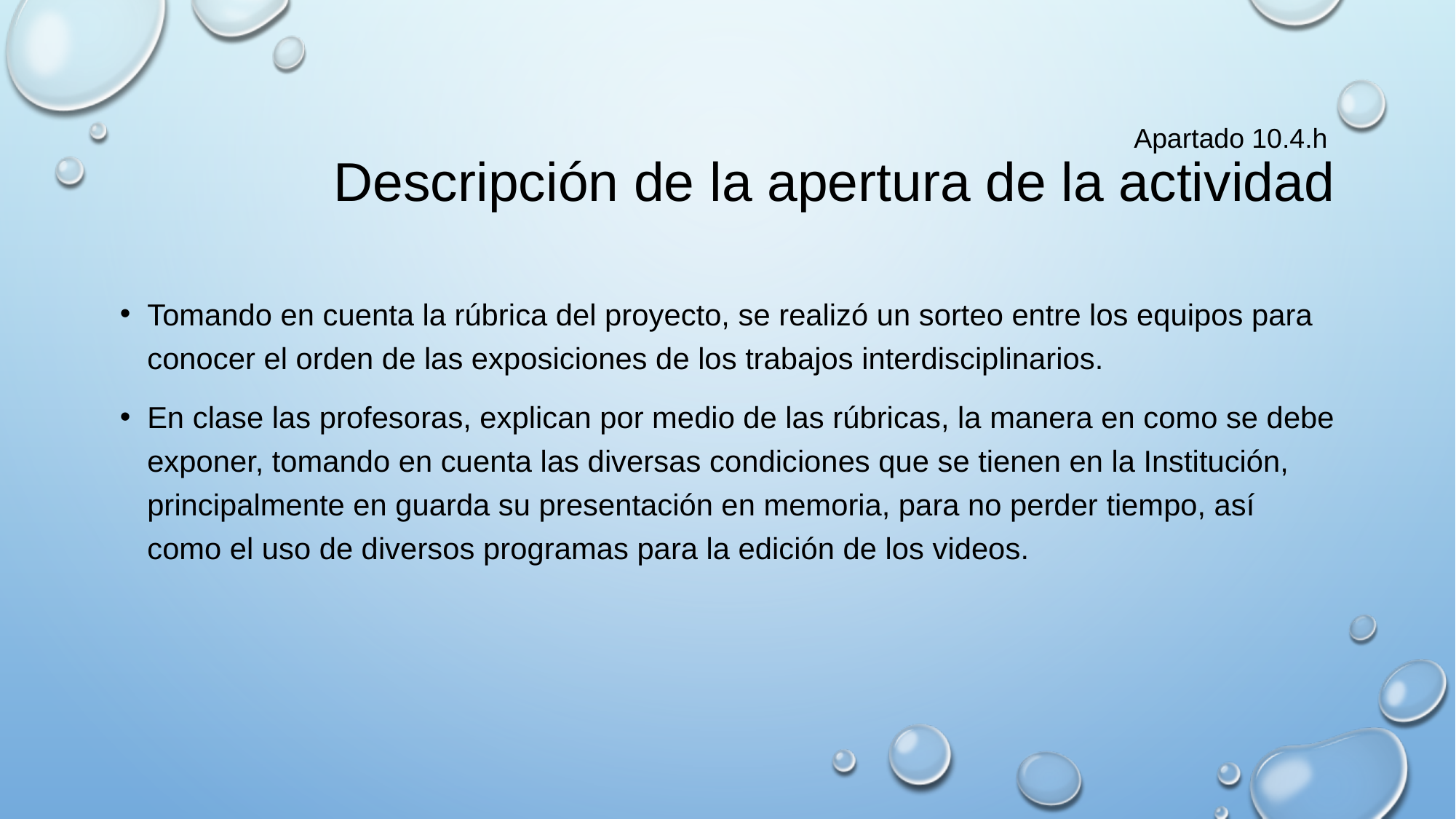

# Apartado 10.4.h Descripción de la apertura de la actividad
Tomando en cuenta la rúbrica del proyecto, se realizó un sorteo entre los equipos para conocer el orden de las exposiciones de los trabajos interdisciplinarios.
En clase las profesoras, explican por medio de las rúbricas, la manera en como se debe exponer, tomando en cuenta las diversas condiciones que se tienen en la Institución, principalmente en guarda su presentación en memoria, para no perder tiempo, así como el uso de diversos programas para la edición de los videos.